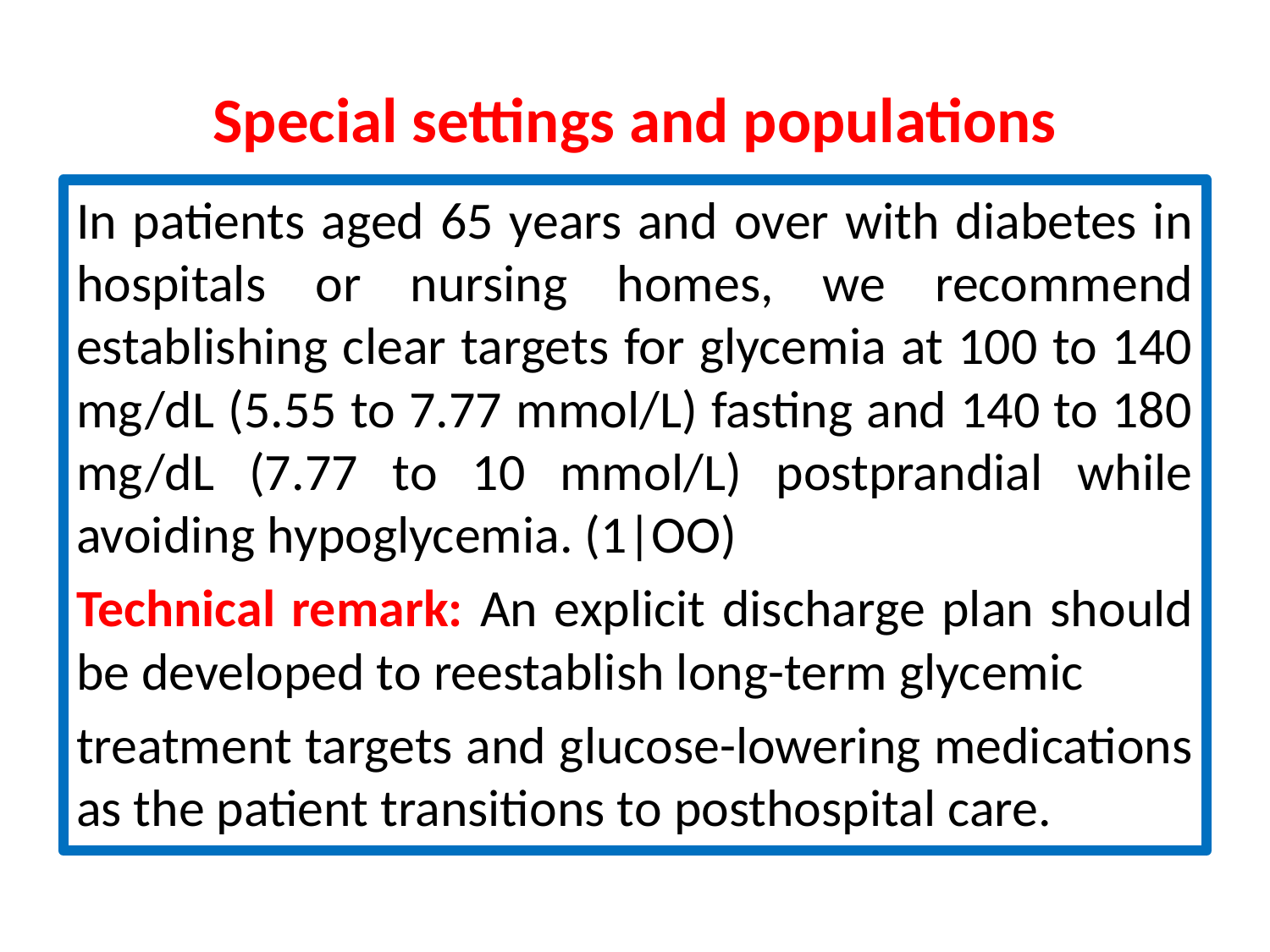

# Special settings and populations
In patients aged 65 years and over with diabetes in hospitals or nursing homes, we recommend establishing clear targets for glycemia at 100 to 140 mg/dL (5.55 to 7.77 mmol/L) fasting and 140 to 180 mg/dL (7.77 to 10 mmol/L) postprandial while avoiding hypoglycemia. (1|OO)
Technical remark: An explicit discharge plan should be developed to reestablish long-term glycemic
treatment targets and glucose-lowering medications as the patient transitions to posthospital care.